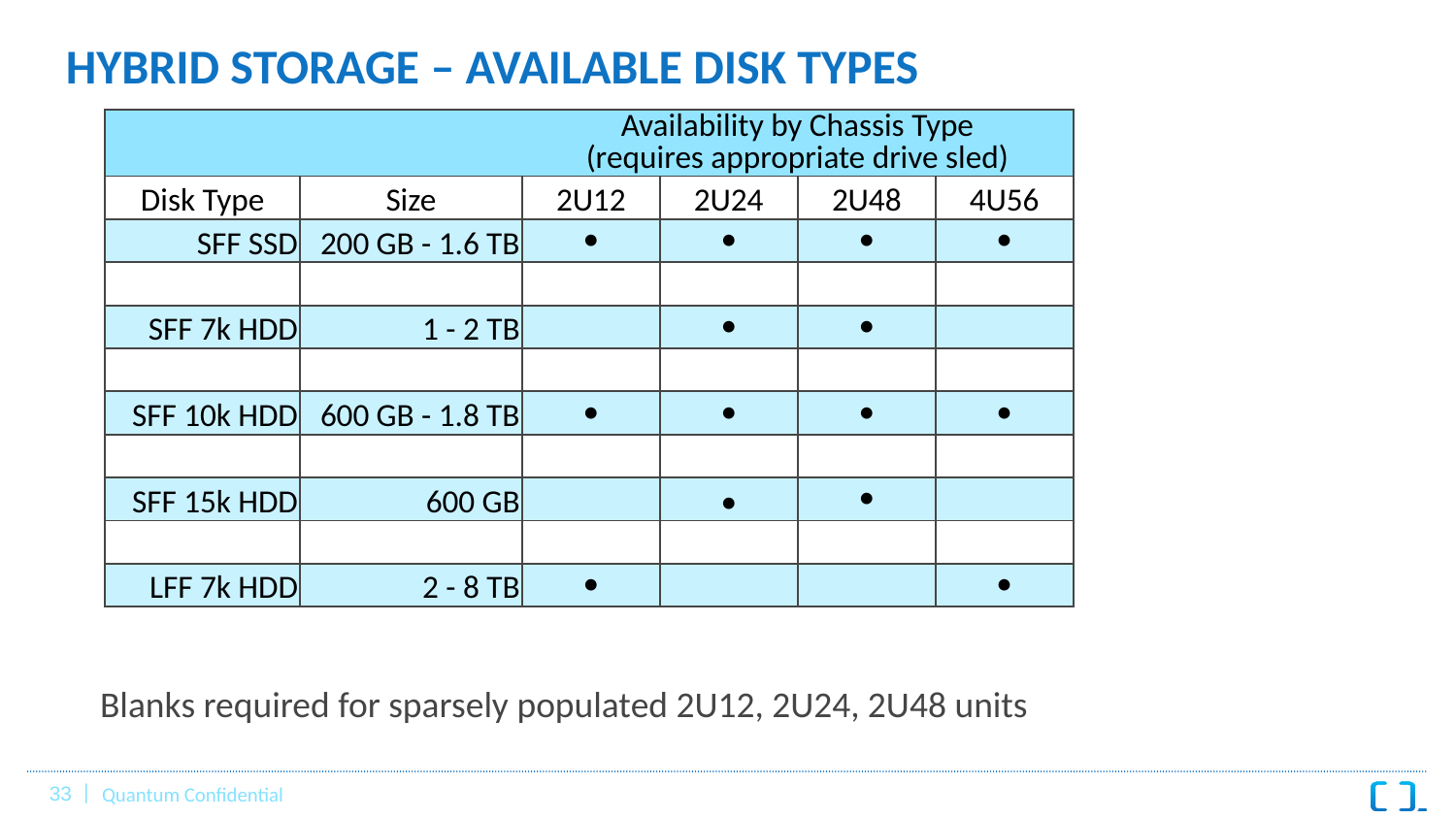

# Hybrid Storage – Available Disk Types
|  |  | Availability by Chassis Type (requires appropriate drive sled) |  |  |  |
| --- | --- | --- | --- | --- | --- |
| Disk Type | Size | 2U12 | 2U24 | 2U48 | 4U56 |
| SFF SSD | 200 GB - 1.6 TB | • | • | • | • |
|  |  |  |  |  |  |
| SFF 7k HDD | 1 - 2 TB |  | • | • |  |
|  |  |  |  |  |  |
| SFF 10k HDD | 600 GB - 1.8 TB | • | • | • | • |
|  |  |  |  |  |  |
| SFF 15k HDD | 600 GB |  | • | • |  |
|  |  |  |  |  |  |
| LFF 7k HDD | 2 - 8 TB | • |  |  | • |
Blanks required for sparsely populated 2U12, 2U24, 2U48 units